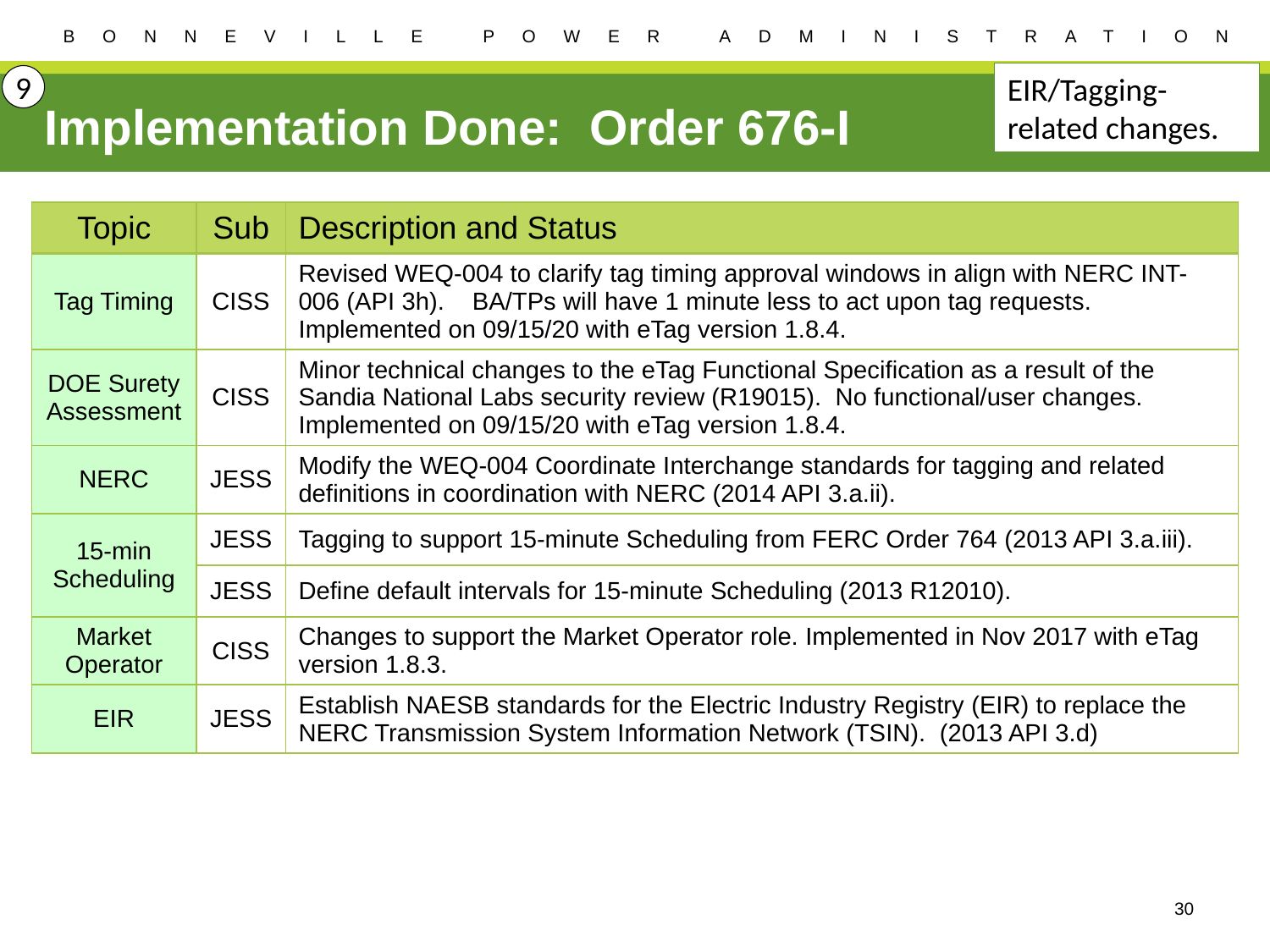

9

EIR/Tagging-related changes.
# Implementation Done:  Order 676-I
| Topic | Sub | Description and Status |
| --- | --- | --- |
| Tag Timing | CISS | Revised WEQ-004 to clarify tag timing approval windows in align with NERC INT-006 (API 3h). BA/TPs will have 1 minute less to act upon tag requests. Implemented on 09/15/20 with eTag version 1.8.4. |
| DOE Surety Assessment | CISS | Minor technical changes to the eTag Functional Specification as a result of the Sandia National Labs security review (R19015). No functional/user changes. Implemented on 09/15/20 with eTag version 1.8.4. |
| NERC | JESS | Modify the WEQ-004 Coordinate Interchange standards for tagging and related definitions in coordination with NERC (2014 API 3.a.ii). |
| 15-min Scheduling | JESS | Tagging to support 15-minute Scheduling from FERC Order 764 (2013 API 3.a.iii). |
|  | JESS | Define default intervals for 15-minute Scheduling (2013 R12010). |
| Market Operator | CISS | Changes to support the Market Operator role. Implemented in Nov 2017 with eTag version 1.8.3. |
| EIR | JESS | Establish NAESB standards for the Electric Industry Registry (EIR) to replace the NERC Transmission System Information Network (TSIN). (2013 API 3.d) |
30